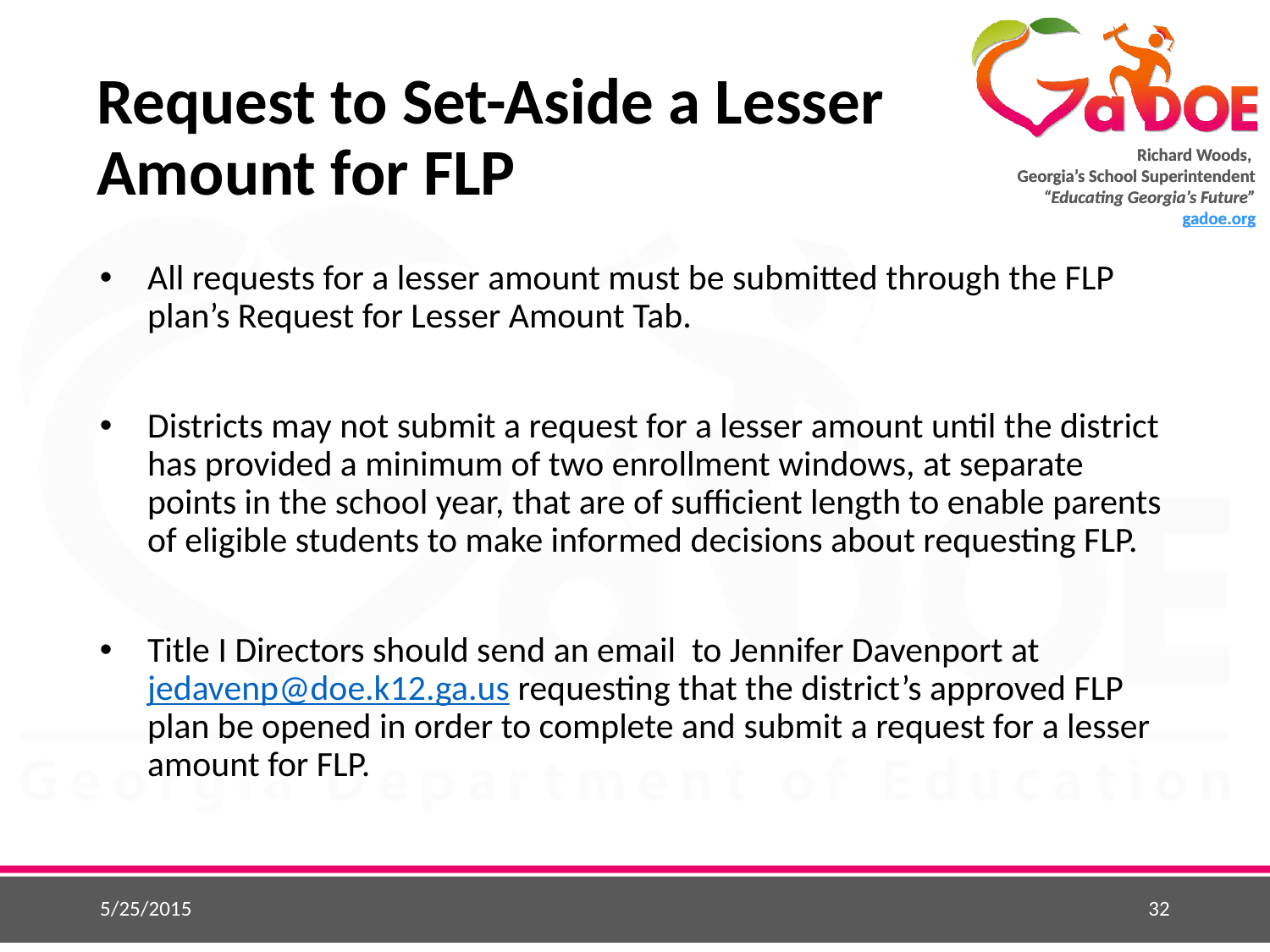

# Request to Set-Aside a Lesser Amount for FLP
All requests for a lesser amount must be submitted through the FLP plan’s Request for Lesser Amount Tab.

Districts may not submit a request for a lesser amount until the district has provided a minimum of two enrollment windows, at separate points in the school year, that are of sufficient length to enable parents of eligible students to make informed decisions about requesting FLP.

Title I Directors should send an email  to Jennifer Davenport at jedavenp@doe.k12.ga.us requesting that the district’s approved FLP plan be opened in order to complete and submit a request for a lesser amount for FLP.
5/25/2015
32